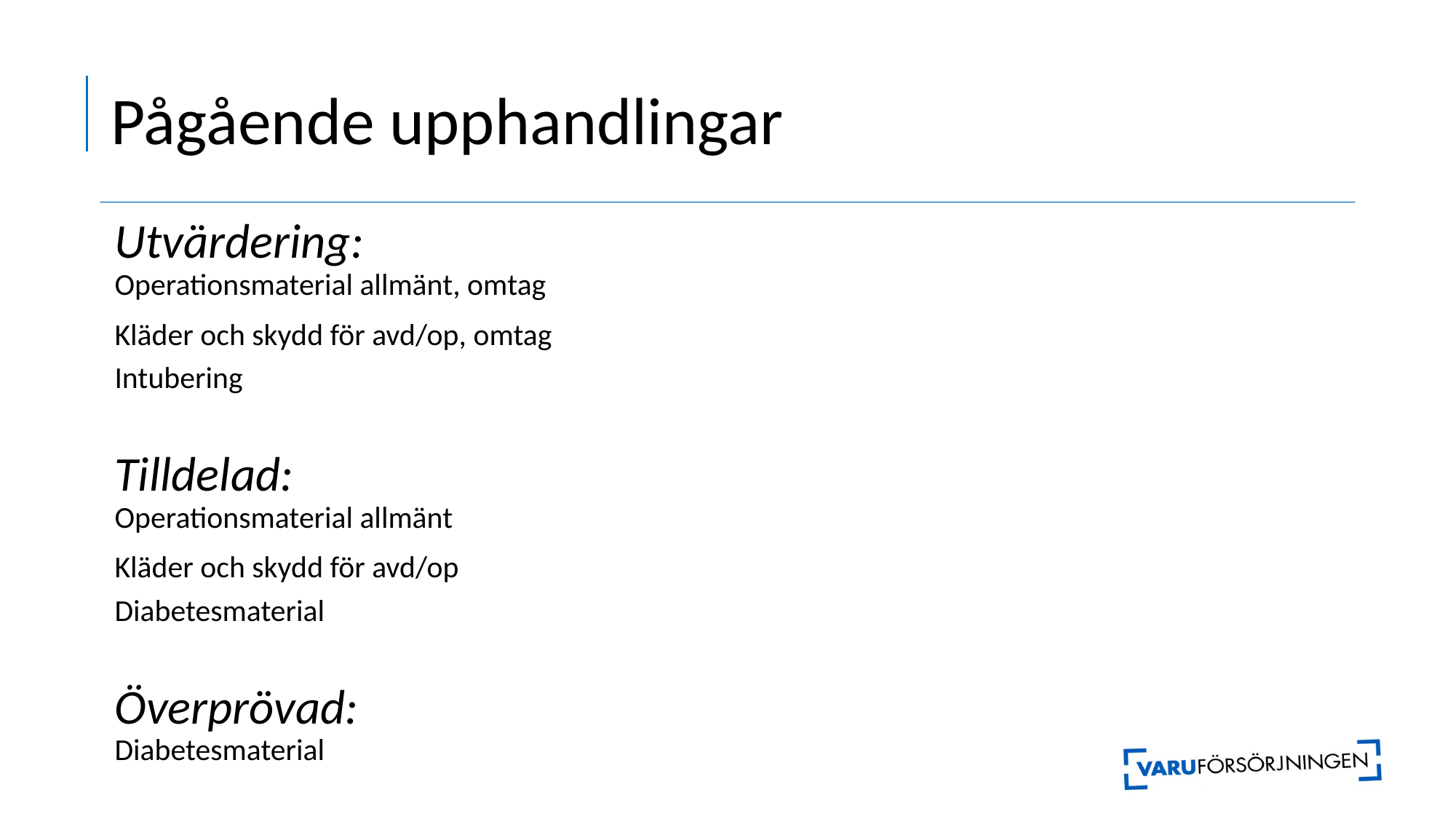

# Pågående upphandlingar
Utvärdering:
Operationsmaterial allmänt, omtag
Kläder och skydd för avd/op, omtag
Intubering

Tilldelad:
Operationsmaterial allmänt
Kläder och skydd för avd/op
Diabetesmaterial

Överprövad:
Diabetesmaterial